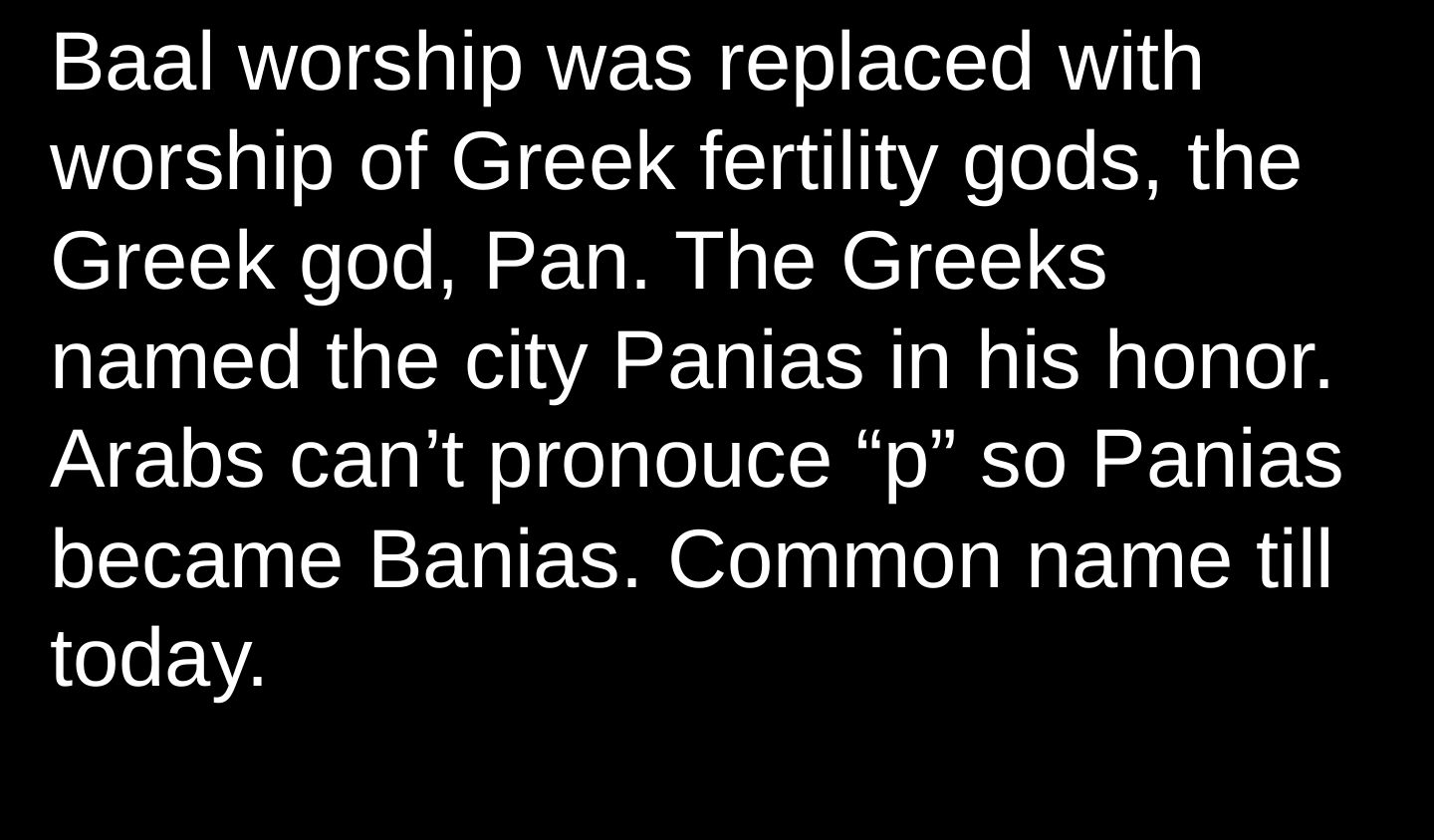

Baal worship was replaced with worship of Greek fertility gods, the Greek god, Pan. The Greeks named the city Panias in his honor.  Arabs can’t pronouce “p” so Panias became Banias. Common name till today.